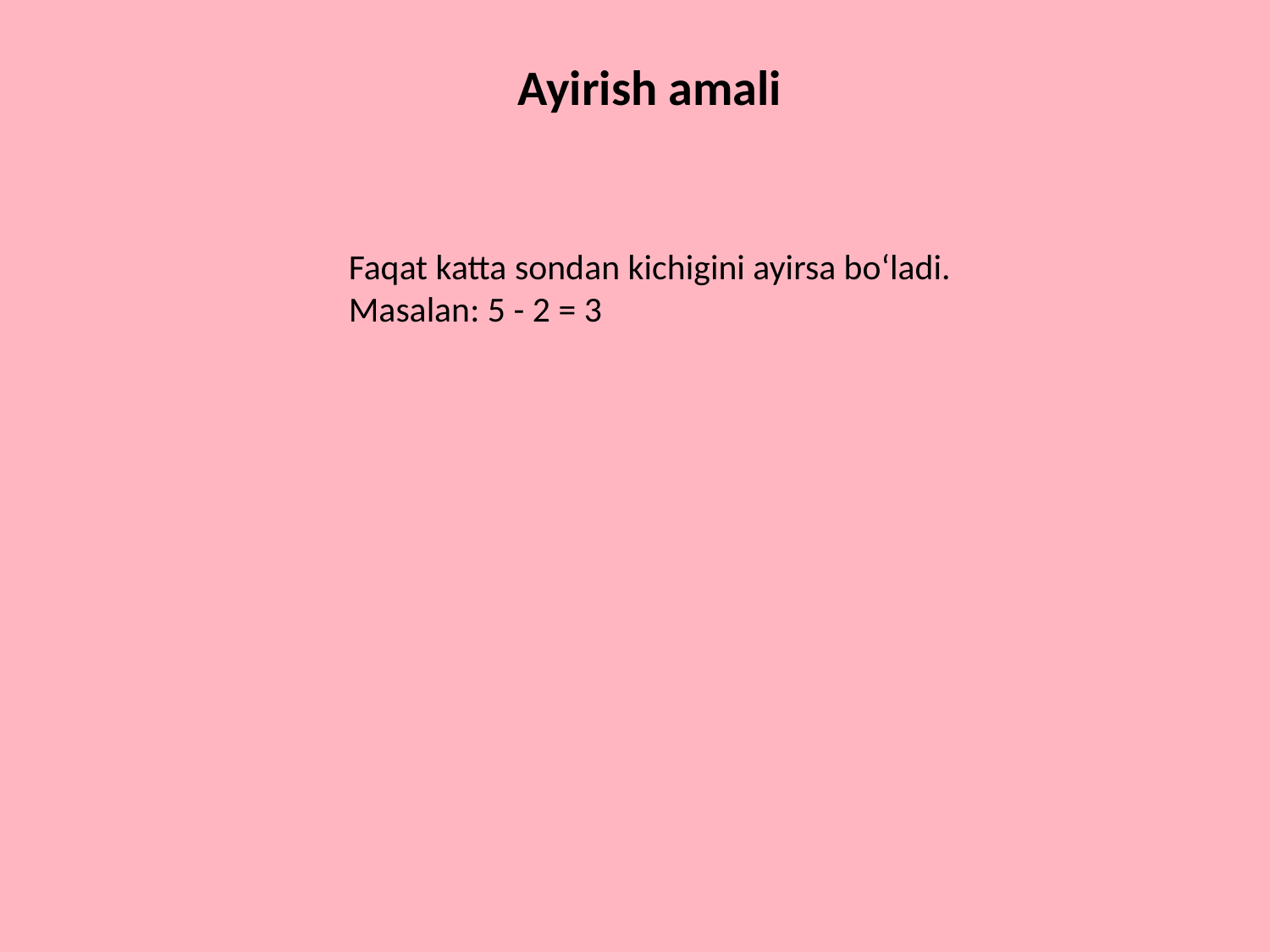

#
Ayirish amali

Faqat katta sondan kichigini ayirsa bo‘ladi.
Masalan: 5 - 2 = 3